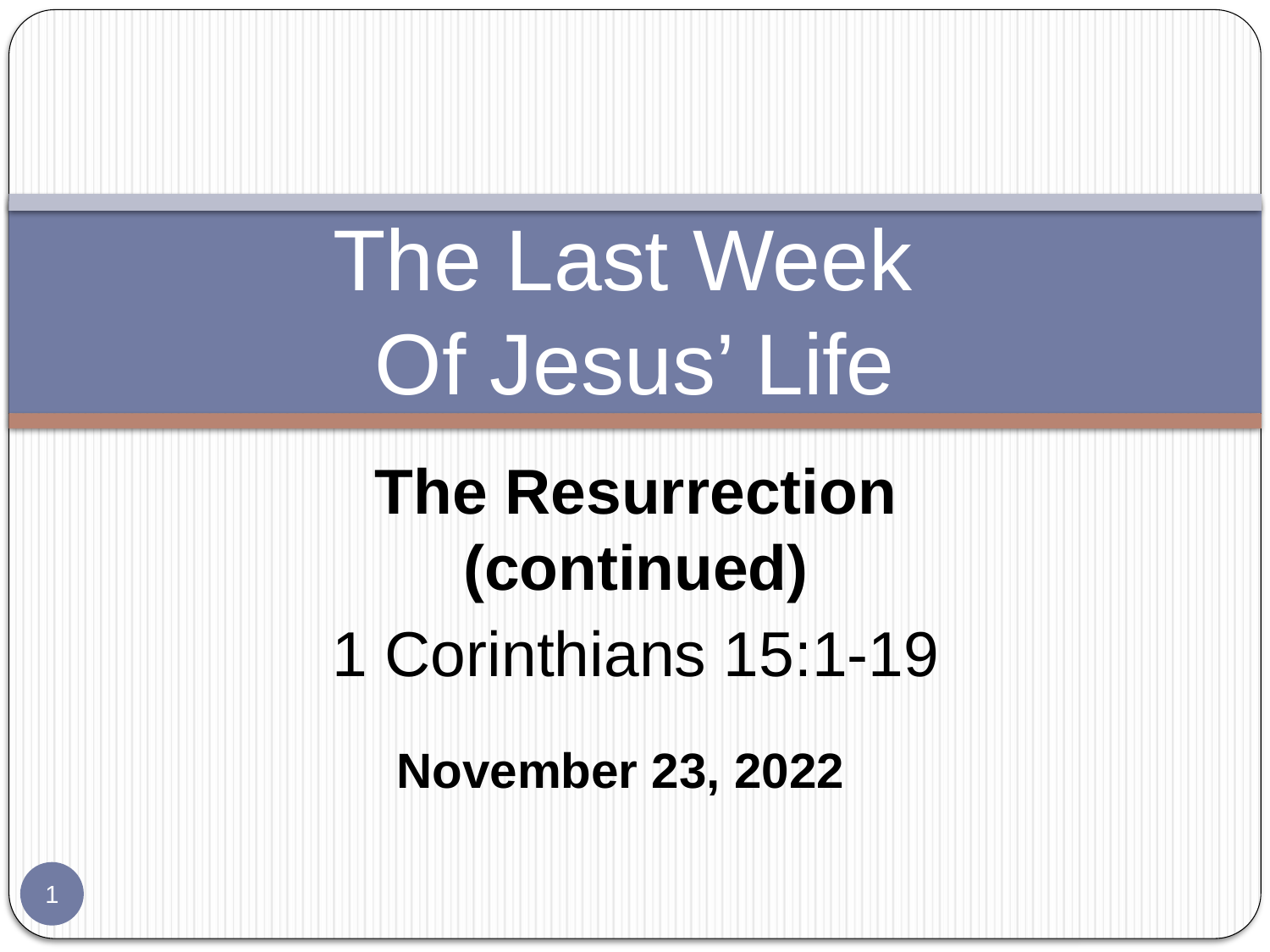

# The Last Week Of Jesus’ Life
The Resurrection (continued)
1 Corinthians 15:1-19
November 23, 2022
1